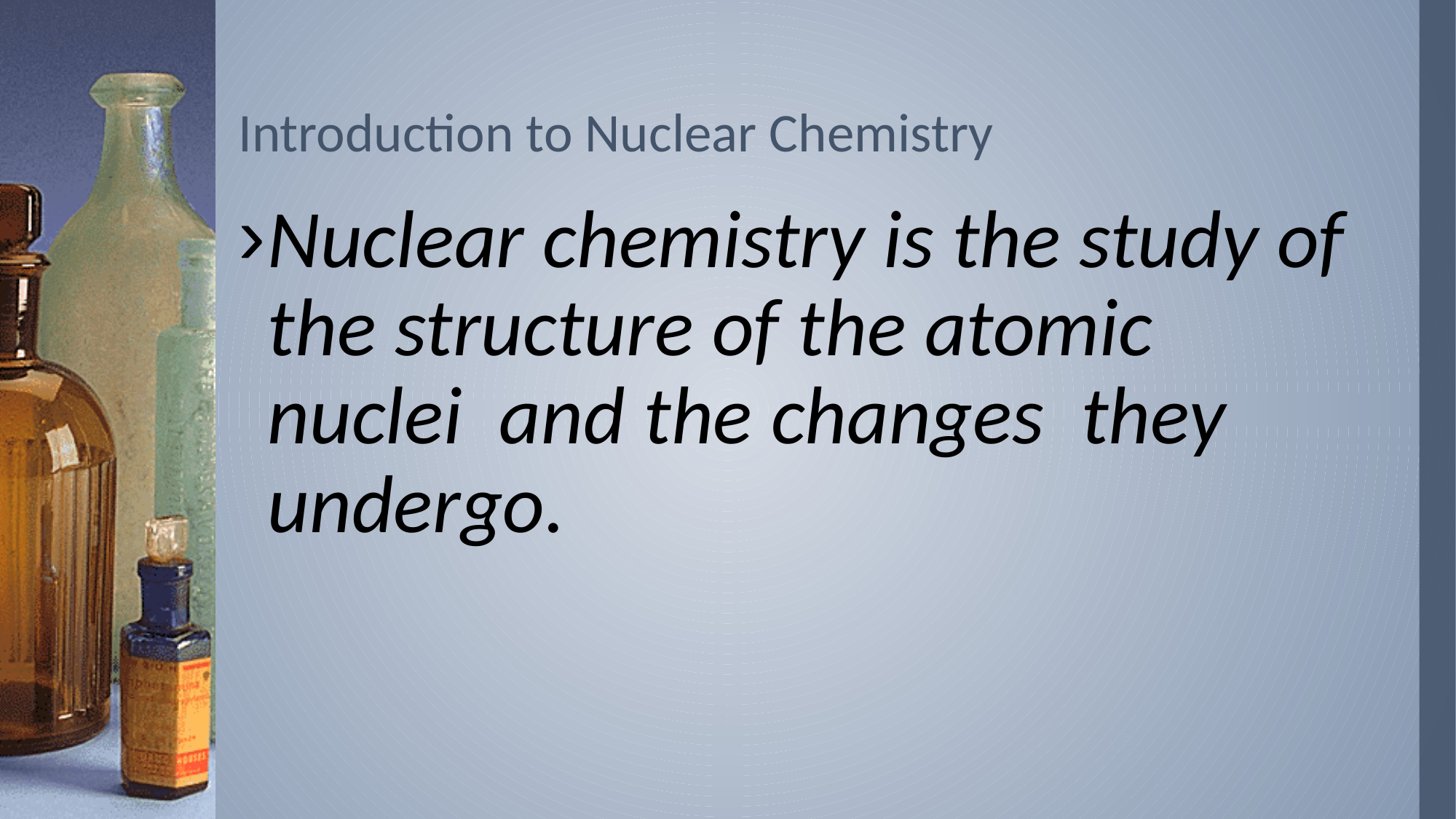

# Introduction to Nuclear Chemistry
Nuclear chemistry is the study of the structure of the atomic nuclei  and the changes  they undergo.